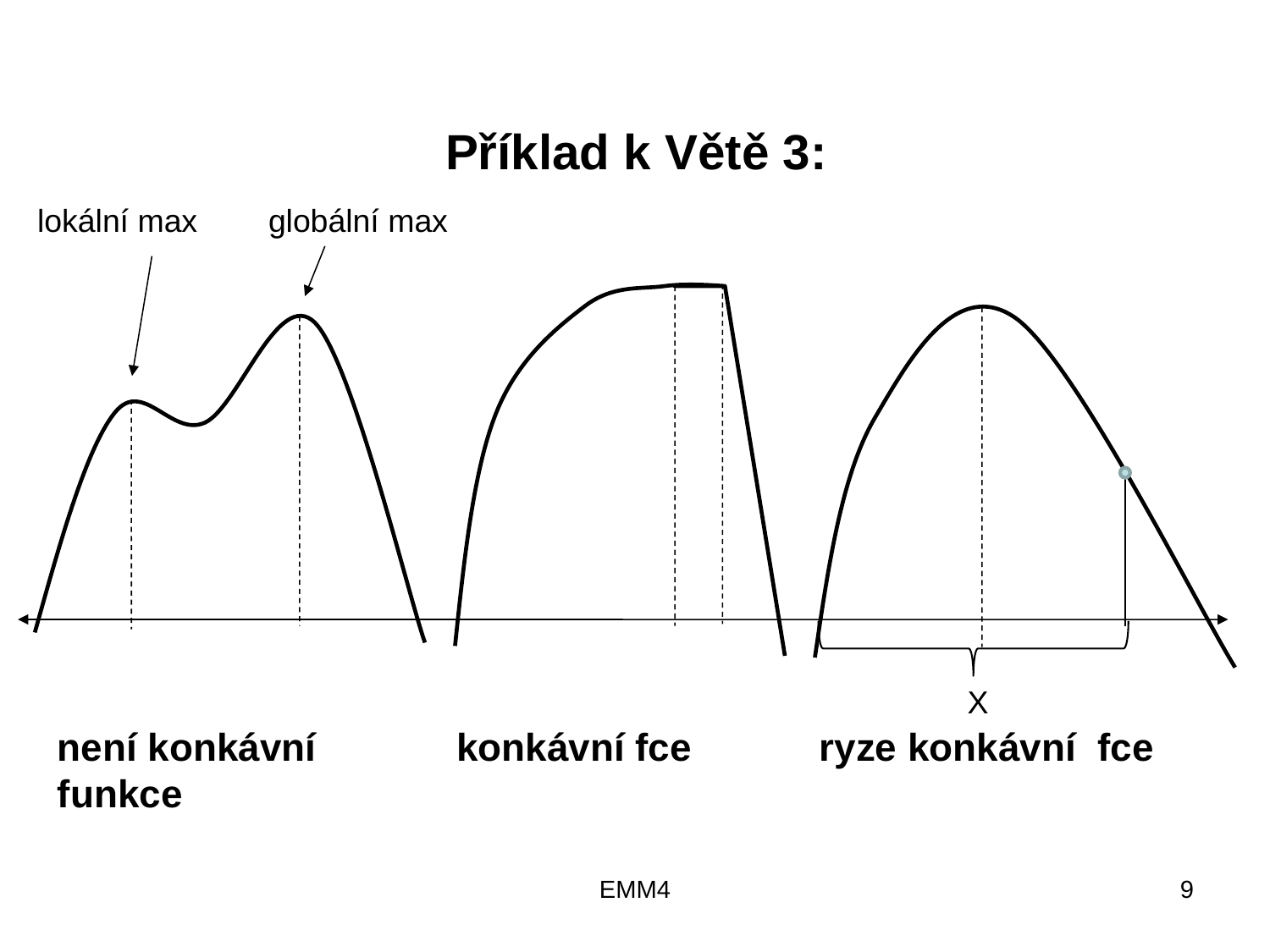

# Příklad k Větě 3:
lokální max        globální max

X
není konkávní             konkávní fce 	ryze konkávní  fce funkce
EMM4
9